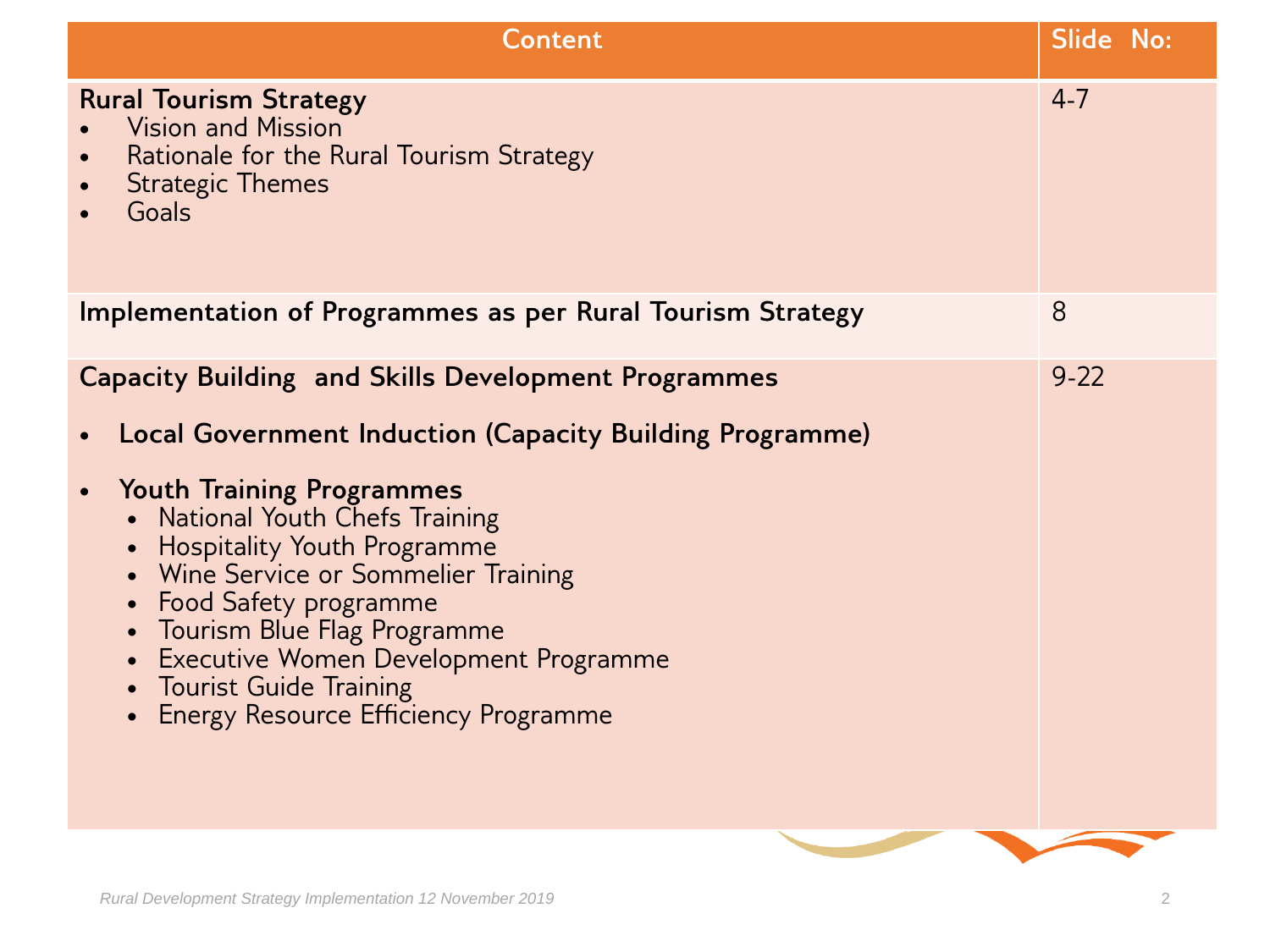

| Content | Slide No: |
| --- | --- |
| Rural Tourism Strategy Vision and Mission Rationale for the Rural Tourism Strategy Strategic Themes Goals | 4-7 |
| Implementation of Programmes as per Rural Tourism Strategy | 8 |
| Capacity Building and Skills Development Programmes Local Government Induction (Capacity Building Programme) Youth Training Programmes National Youth Chefs Training Hospitality Youth Programme Wine Service or Sommelier Training Food Safety programme Tourism Blue Flag Programme Executive Women Development Programme Tourist Guide Training Energy Resource Efficiency Programme | 9-22 |
Rural Development Strategy Implementation 12 November 2019
2